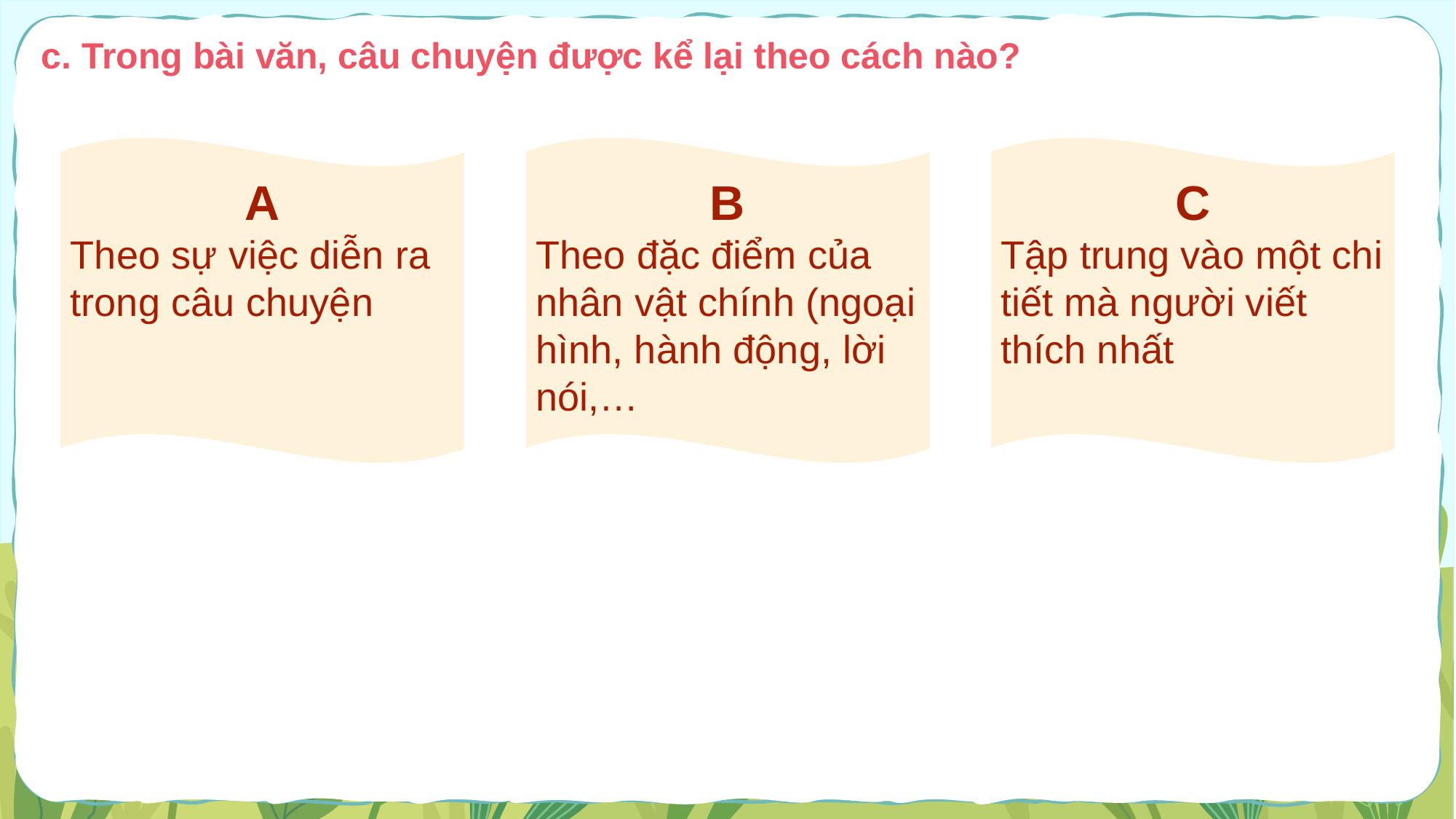

c. Trong bài văn, câu chuyện được kể lại theo cách nào?
A
Theo sự việc diễn ra trong câu chuyện
B
Theo đặc điểm của nhân vật chính (ngoại hình, hành động, lời nói,…
C
Tập trung vào một chi tiết mà người viết thích nhất